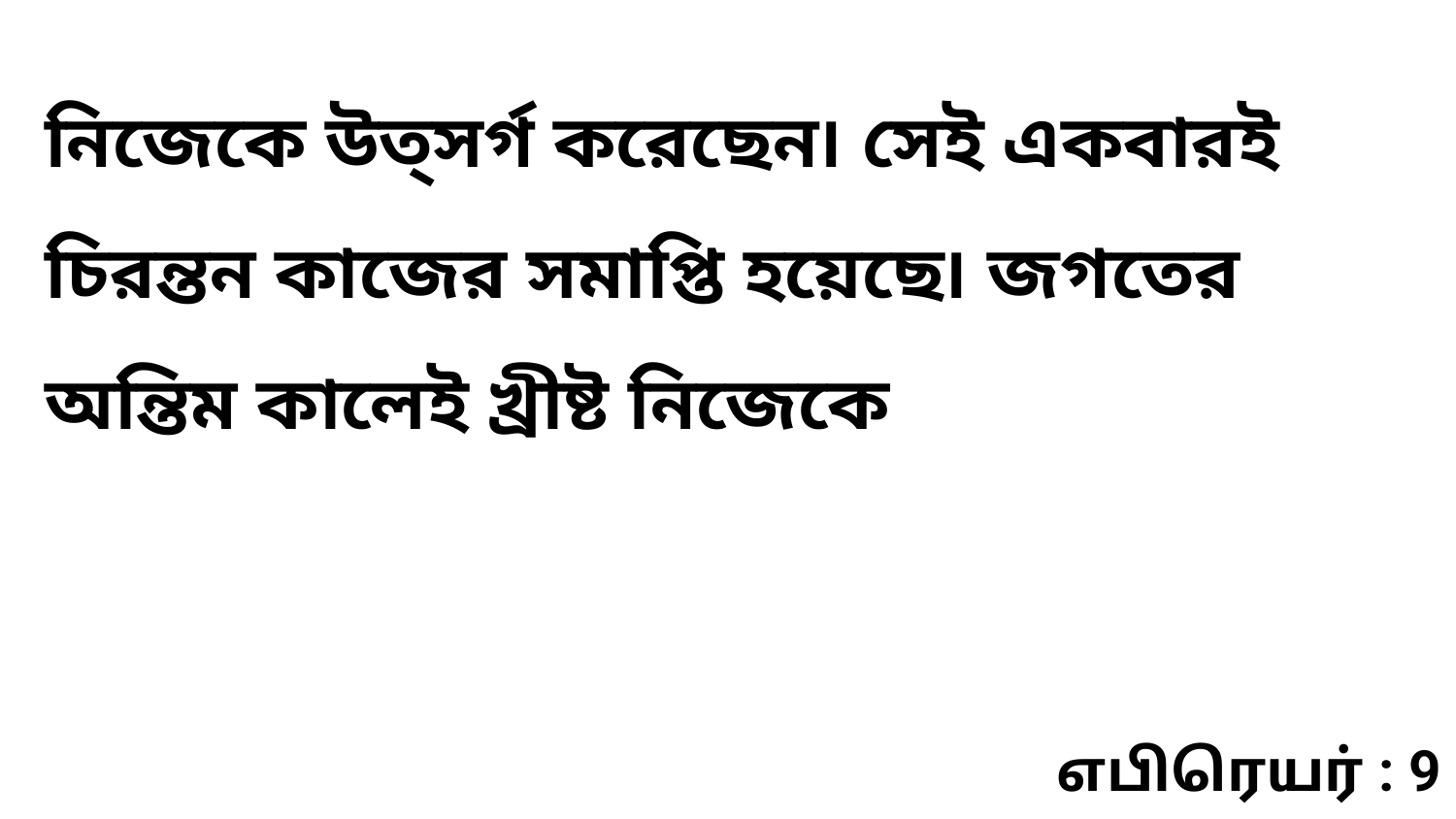

নিজেকে উত্‌সর্গ করেছেন৷ সেই একবারই চিরন্তন কাজের সমাপ্তি হয়েছে৷ জগতের অন্তিম কালেই খ্রীষ্ট নিজেকে
எபிரெயர் : 9